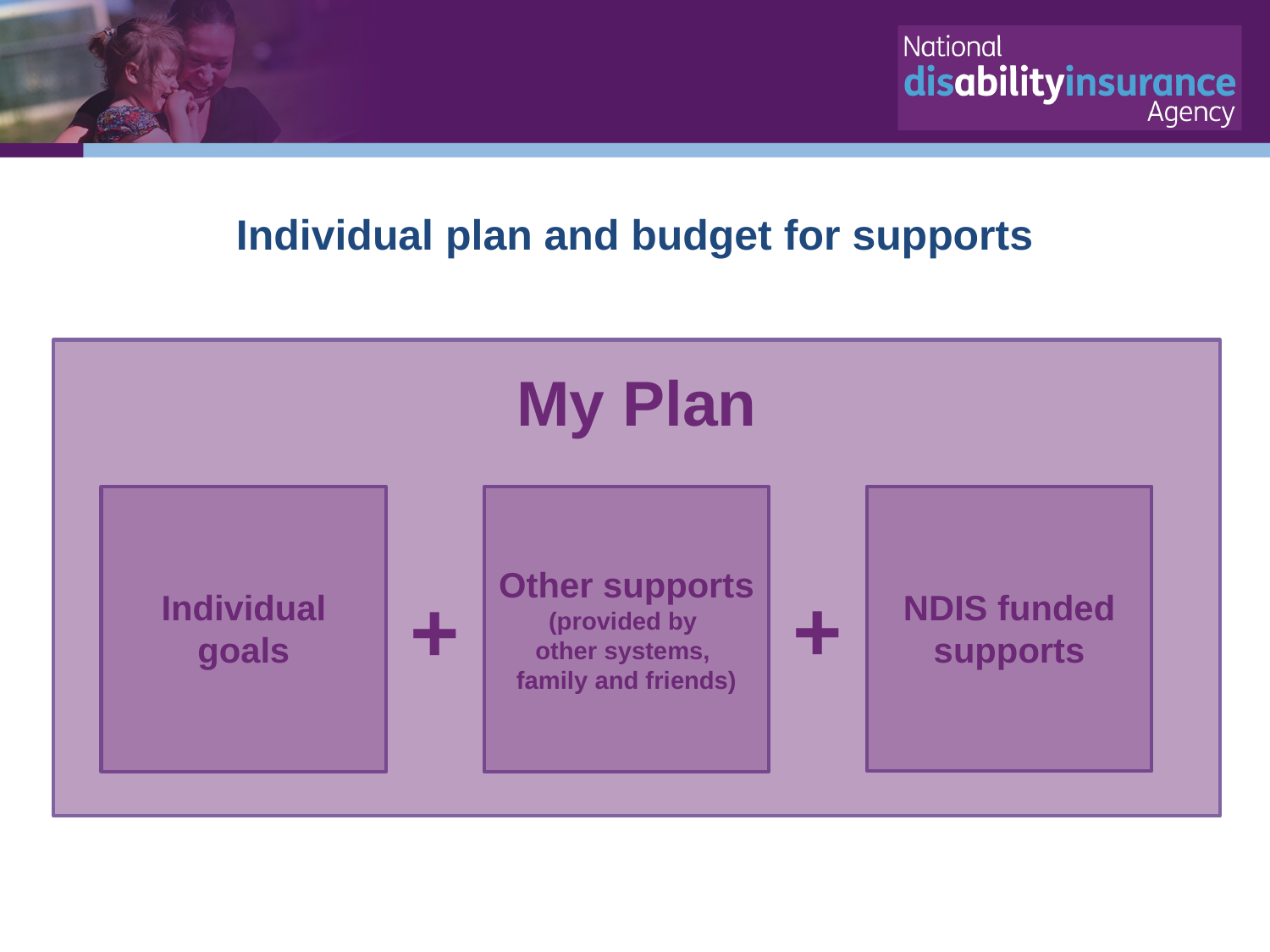

# Individual plan and budget for supports

My Plan

NDIS funded supports

Individual goals

Other supports
(provided by
other systems,
family and friends)
+
+